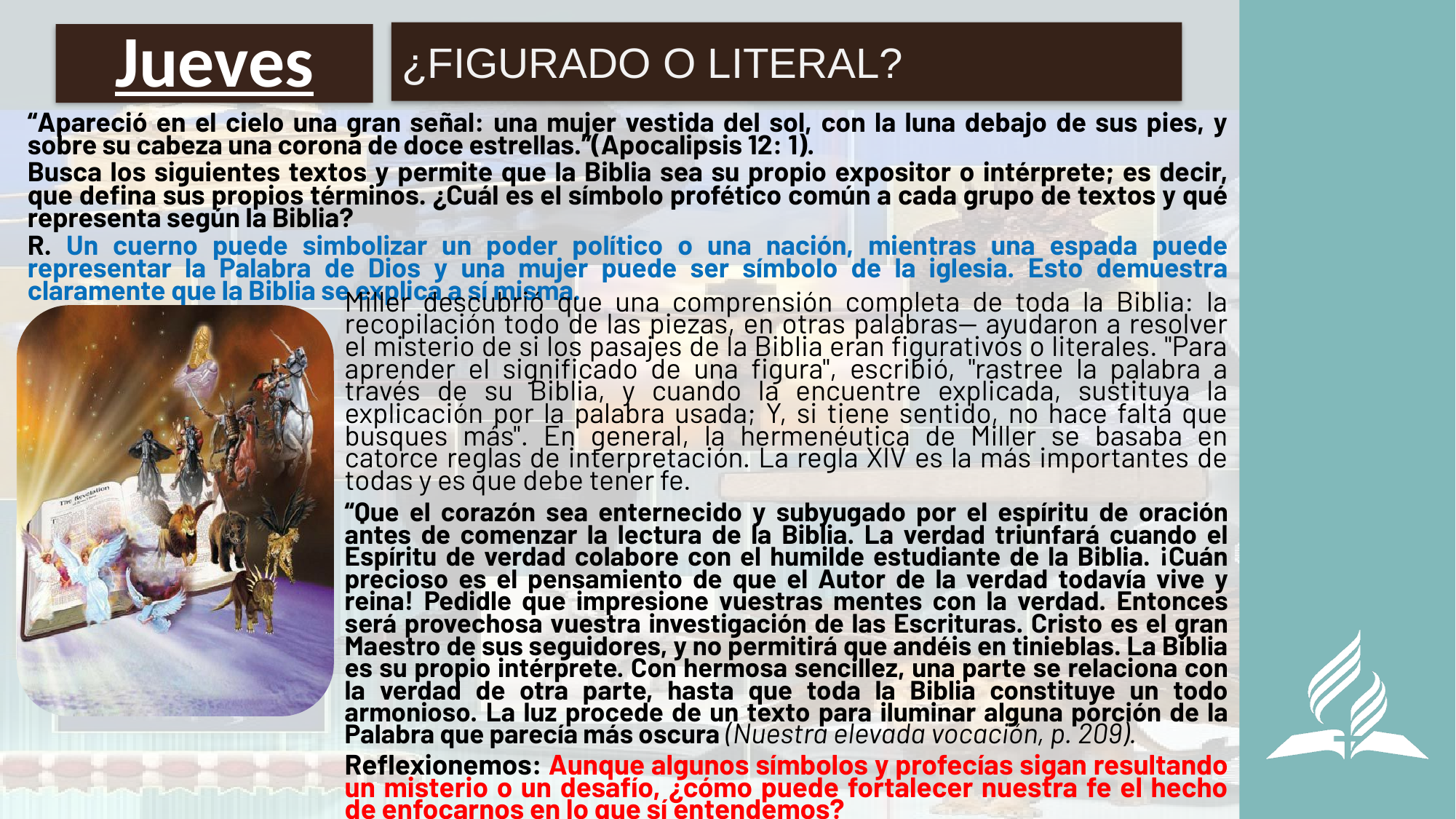

¿FIGURADO O LITERAL?
# Jueves
“Apareció en el cielo una gran señal: una mujer vestida del sol, con la luna debajo de sus pies, y sobre su cabeza una corona de doce estrellas.”(Apocalipsis 12: 1).
Busca los siguientes textos y permite que la Biblia sea su propio expositor o intérprete; es decir, que defina sus propios términos. ¿Cuál es el símbolo profético común a cada grupo de textos y qué representa según la Biblia?
R. Un cuerno puede simbolizar un poder político o una nación, mientras una espada puede representar la Palabra de Dios y una mujer puede ser símbolo de la iglesia. Esto demuestra claramente que la Biblia se explica a sí misma.
Miller descubrió que una comprensión completa de toda la Biblia: la recopilación todo de las piezas, en otras palabras— ayudaron a resolver el misterio de si los pasajes de la Biblia eran figurativos o literales. "Para aprender el significado de una figura", escribió, "rastree la palabra a través de su Biblia, y cuando la encuentre explicada, sustituya la explicación por la palabra usada; Y, si tiene sentido, no hace falta que busques más". En general, la hermenéutica de Miller se basaba en catorce reglas de interpretación. La regla XIV es la más importantes de todas y es que debe tener fe.
“Que el corazón sea enternecido y subyugado por el espíritu de oración antes de comenzar la lectura de la Biblia. La verdad triunfará cuando el Espíritu de verdad colabore con el humilde estudiante de la Biblia. ¡Cuán precioso es el pensamiento de que el Autor de la verdad todavía vive y reina! Pedidle que impresione vuestras mentes con la verdad. Entonces será provechosa vuestra investigación de las Escrituras. Cristo es el gran Maestro de sus seguidores, y no permitirá que andéis en tinieblas. La Biblia es su propio intérprete. Con hermosa sencillez, una parte se relaciona con la verdad de otra parte, hasta que toda la Biblia constituye un todo armonioso. La luz procede de un texto para iluminar alguna porción de la Palabra que parecía más oscura (Nuestra elevada vocación, p. 209).
Reflexionemos: Aunque algunos símbolos y profecías sigan resultando un misterio o un desafío, ¿cómo puede fortalecer nuestra fe el hecho de enfocarnos en lo que sí entendemos?